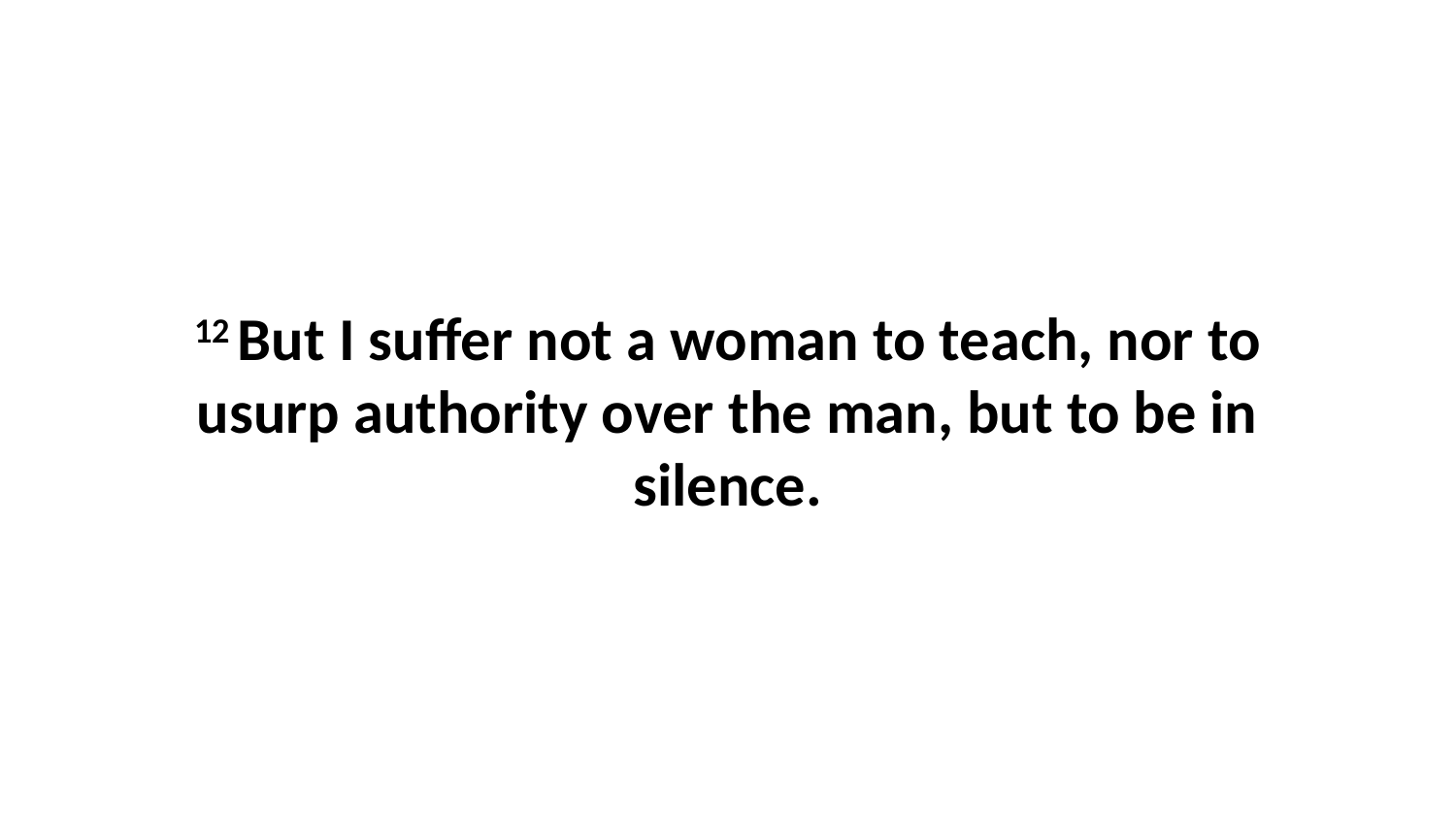

12 But I suffer not a woman to teach, nor to usurp authority over the man, but to be in silence.